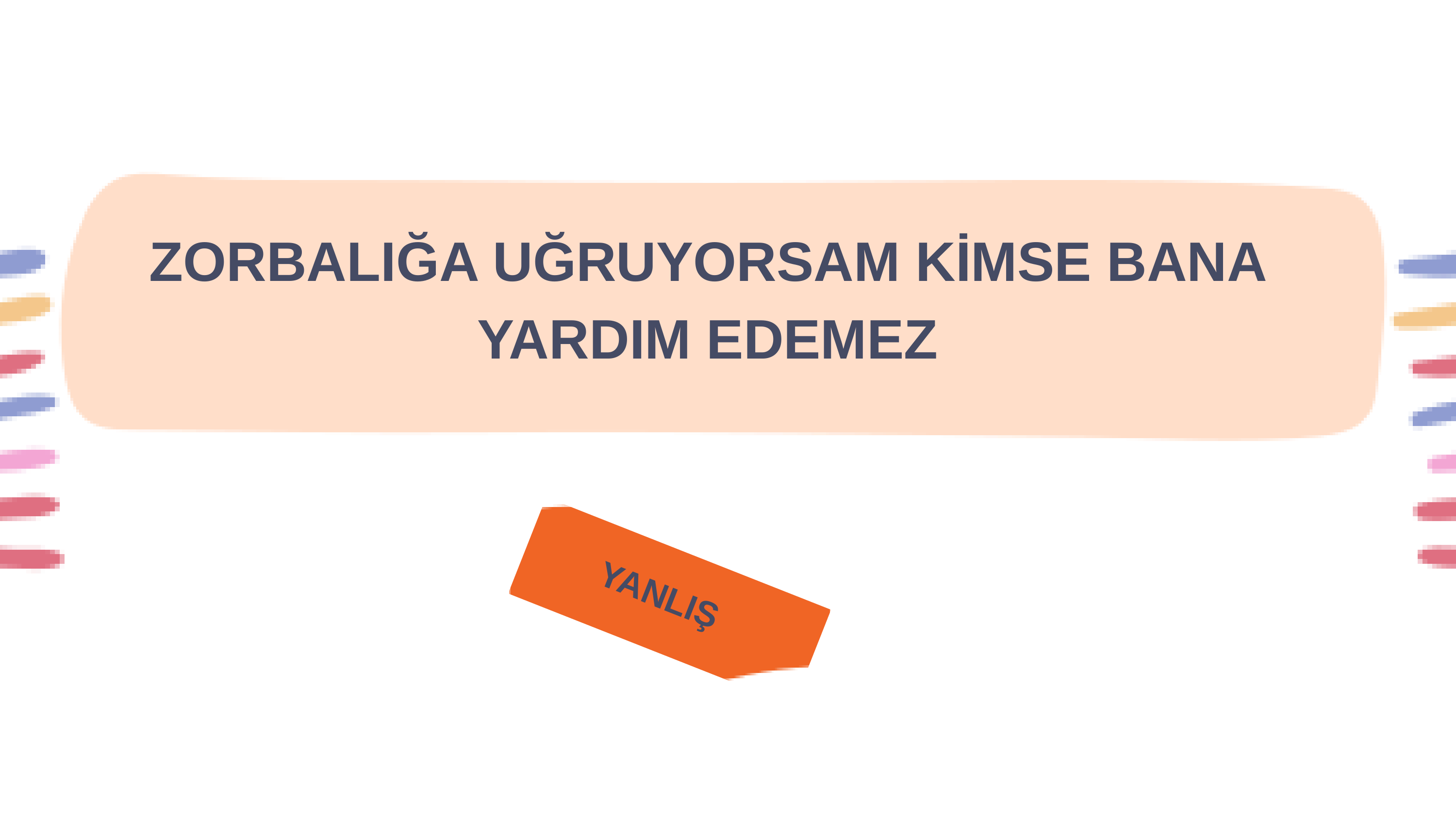

ZORBALIĞA UĞRUYORSAM KİMSE BANA YARDIM EDEMEZ

YANLIŞ